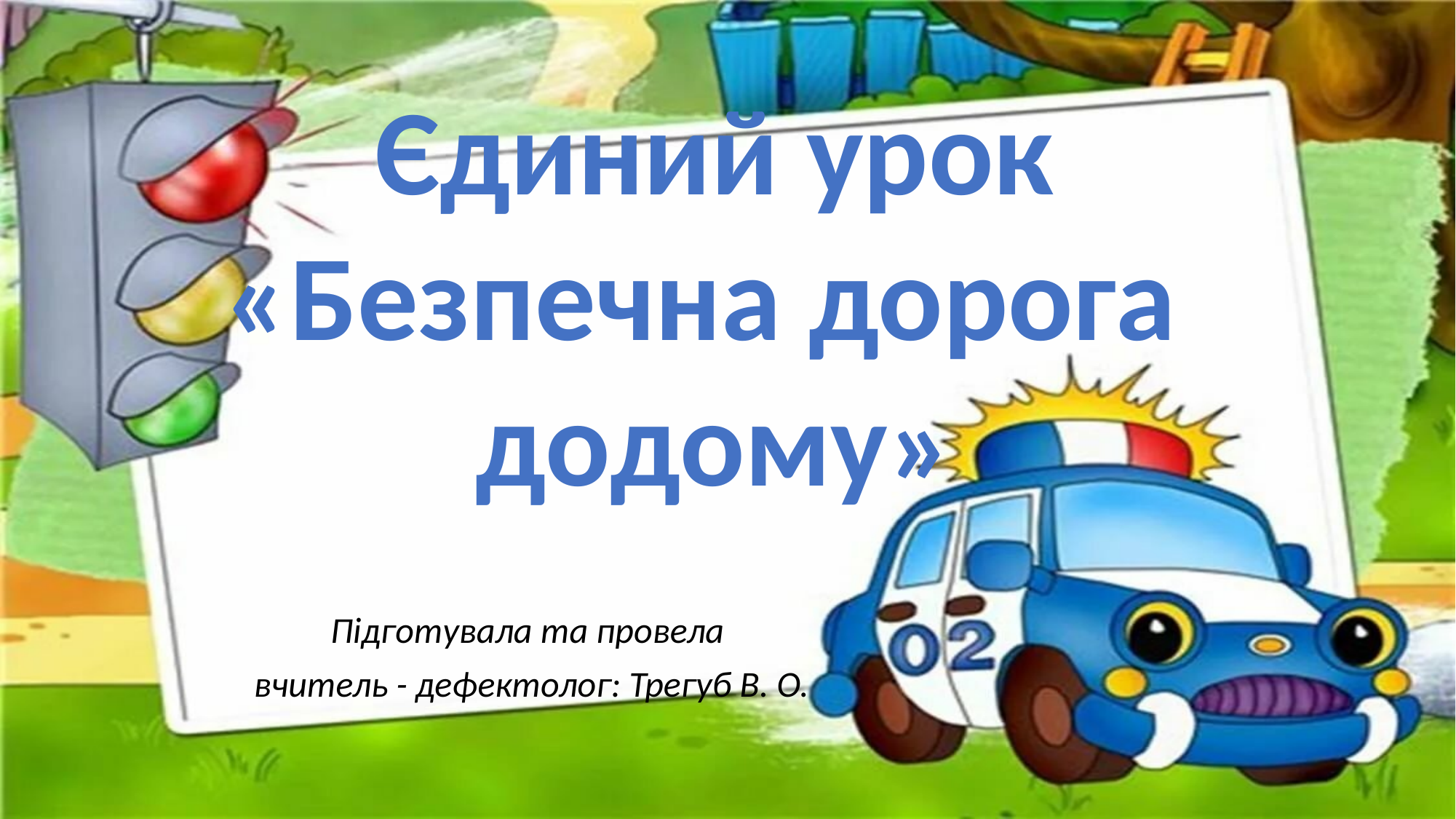

Єдиний урок
«Безпечна дорога
додому»
Підготувала та провела
вчитель - дефектолог: Трегуб В. О.